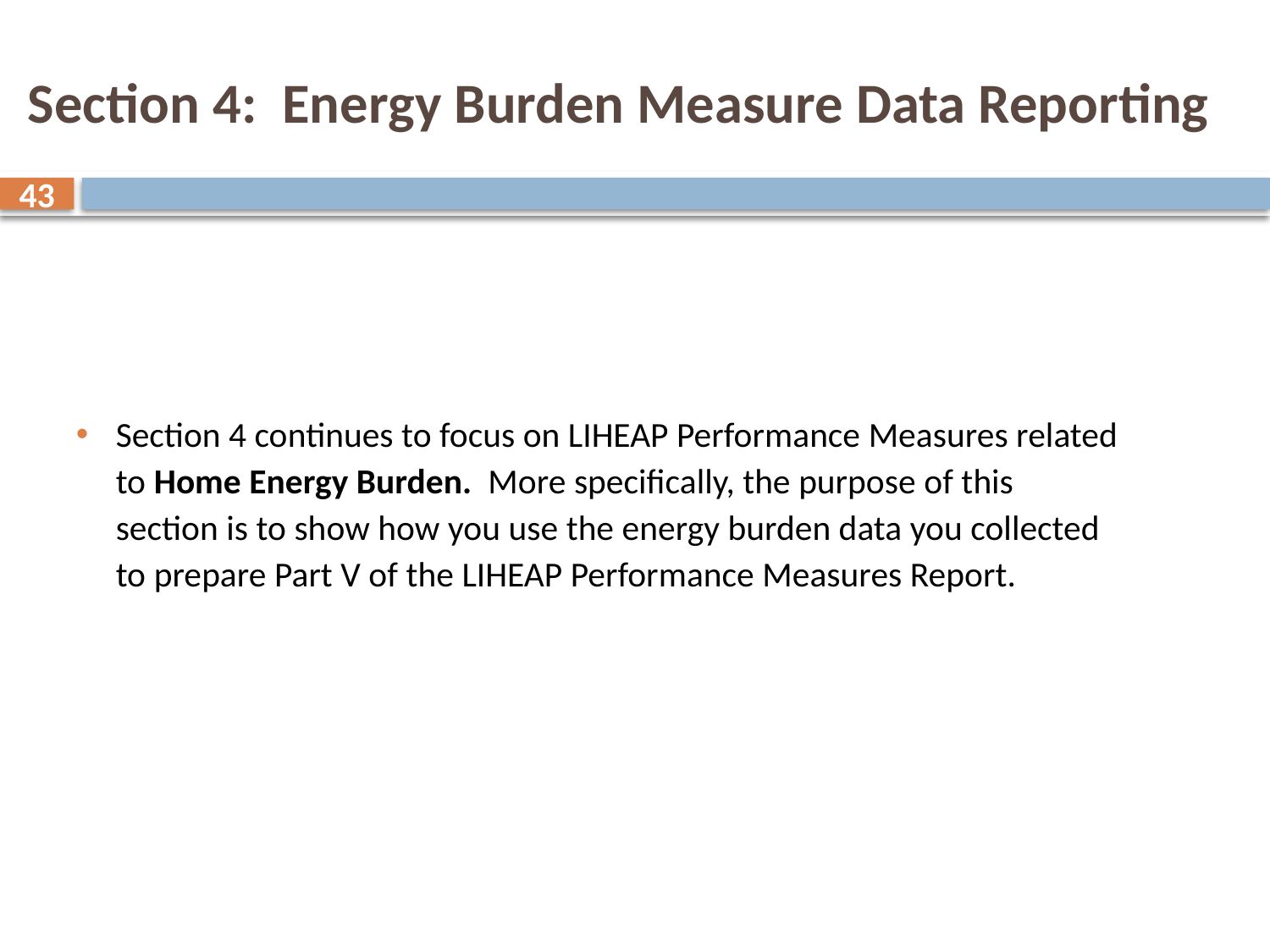

# Section 4:  Energy Burden Measure Data Reporting
43
Section 4 continues to focus on LIHEAP Performance Measures related to Home Energy Burden.  More specifically, the purpose of this section is to show how you use the energy burden data you collected to prepare Part V of the LIHEAP Performance Measures Report.